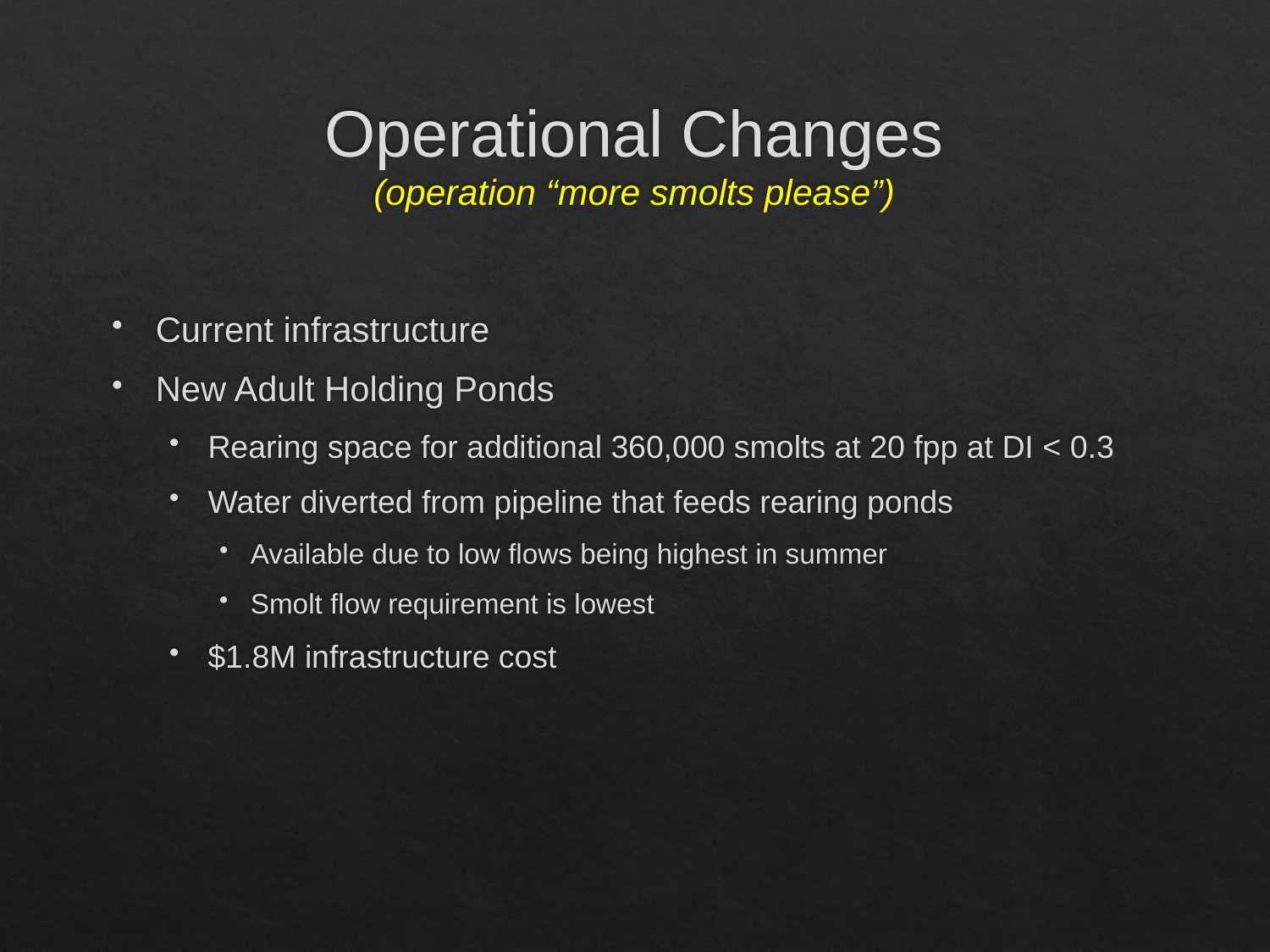

# Operational Changes (operation “more smolts please”)

Current infrastructure
New Adult Holding Ponds
Rearing space for additional 360,000 smolts at 20 fpp at DI < 0.3
Water diverted from pipeline that feeds rearing ponds
Available due to low flows being highest in summer
Smolt flow requirement is lowest
$1.8M infrastructure cost